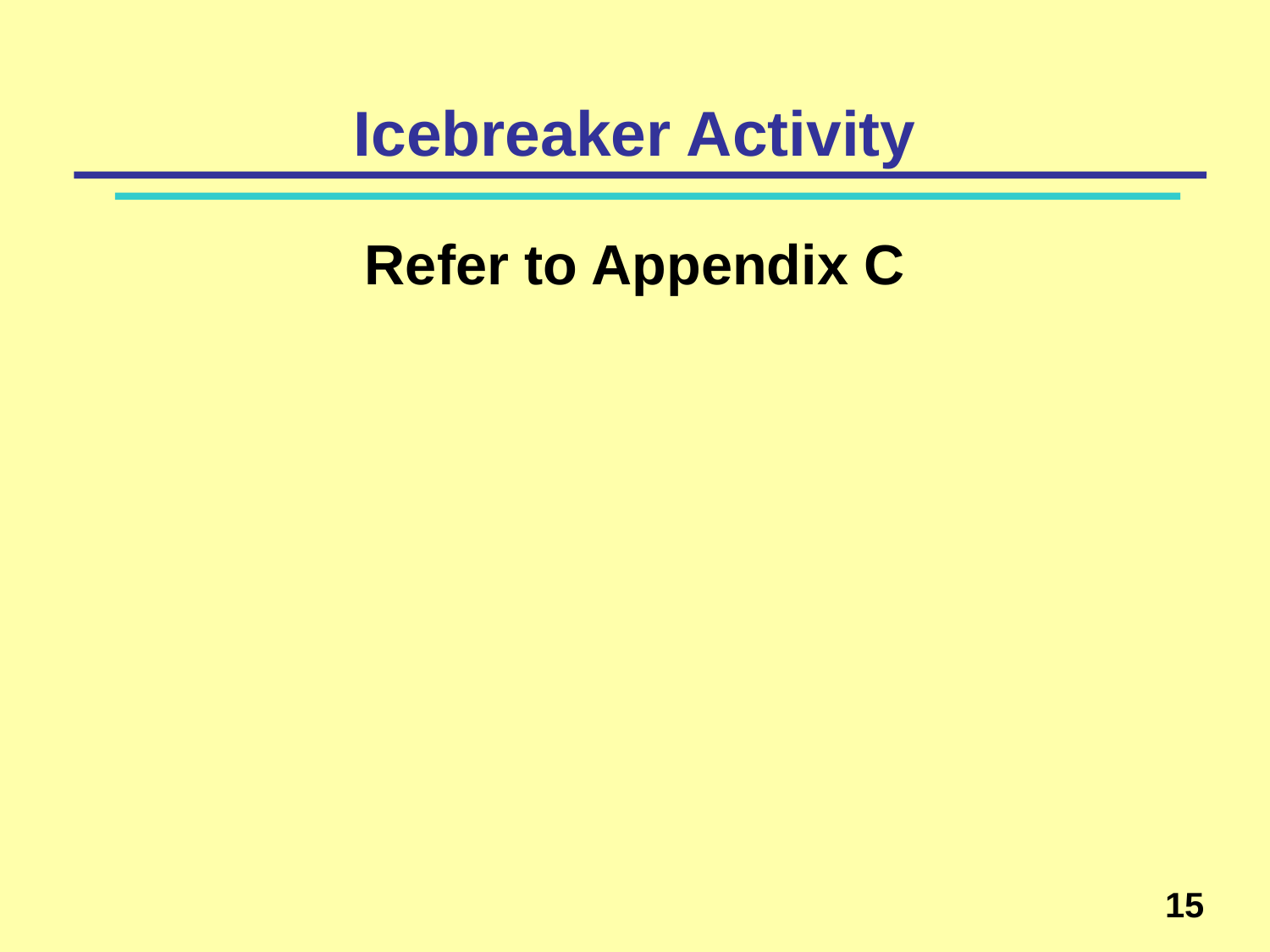

# Icebreaker Activity
Refer to Appendix C
15